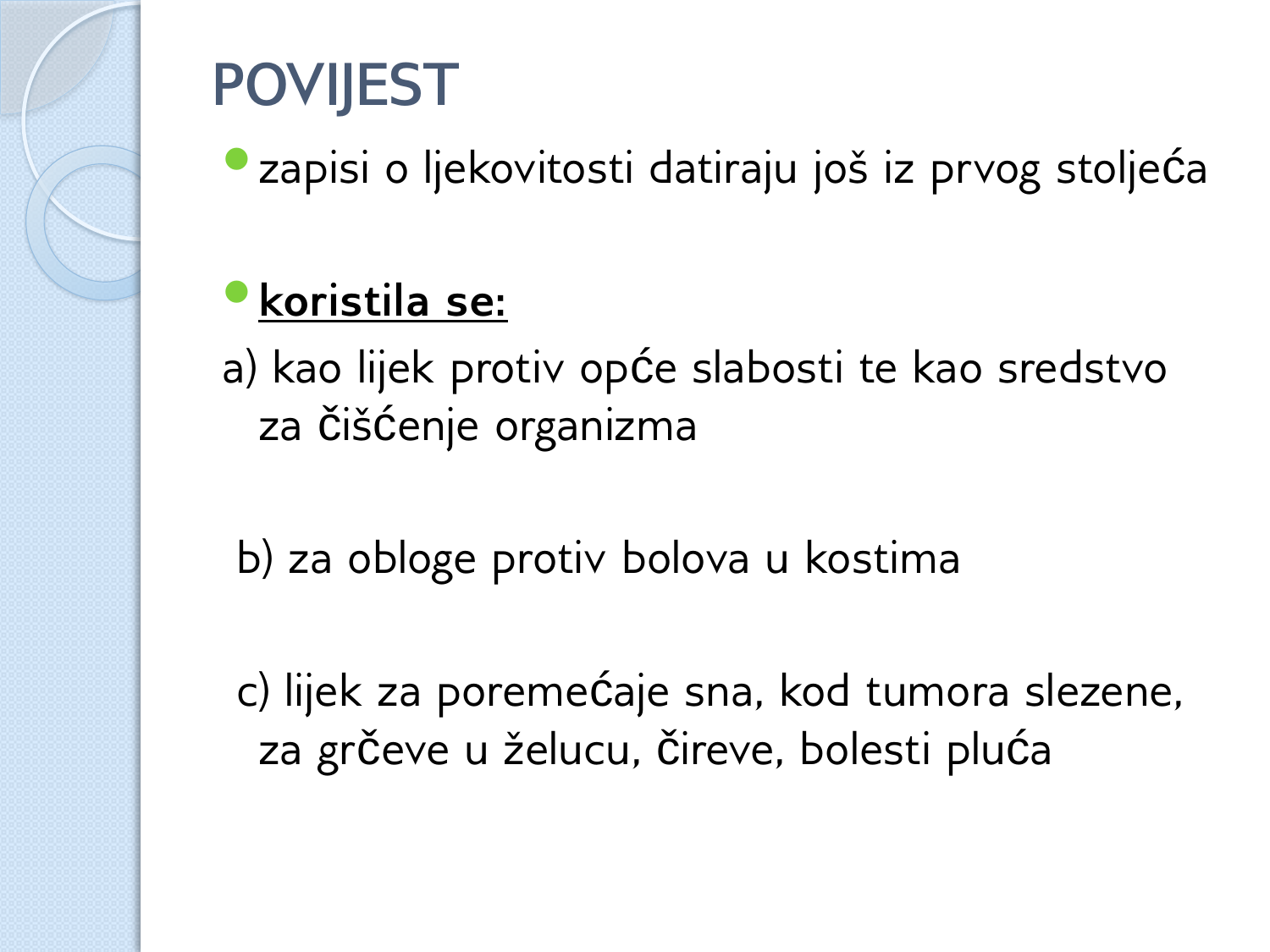

# POVIJEST
zapisi o ljekovitosti datiraju još iz prvog stoljeća

koristila se:
a) kao lijek protiv opće slabosti te kao sredstvo za čišćenje organizma

 b) za obloge protiv bolova u kostima

 c) lijek za poremećaje sna, kod tumora slezene, za grčeve u želucu, čireve, bolesti pluća